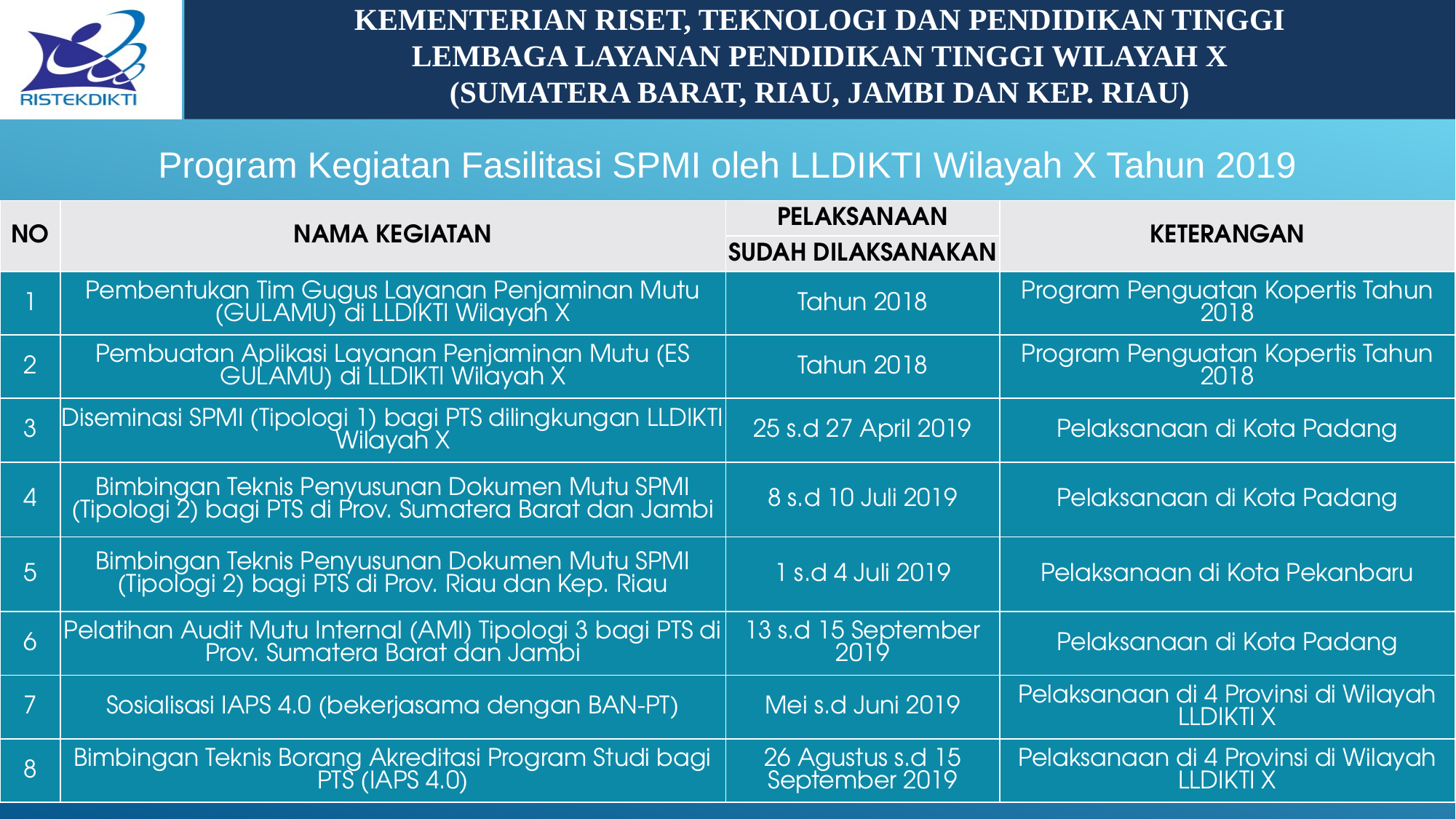

KEMENTERIAN RISET, TEKNOLOGI DAN PENDIDIKAN TINGGI
LEMBAGA LAYANAN PENDIDIKAN TINGGI WILAYAH X
(SUMATERA BARAT, RIAU, JAMBI DAN KEP. RIAU)
Program Kegiatan Fasilitasi SPMI oleh LLDIKTI Wilayah X Tahun 2019
| NO | NAMA KEGIATAN | PELAKSANAAN | KETERANGAN |
| --- | --- | --- | --- |
|  |  | SUDAH DILAKSANAKAN |  |
| 1 | Pembentukan Tim Gugus Layanan Penjaminan Mutu (GULAMU) di LLDIKTI Wilayah X | Tahun 2018 | Program Penguatan Kopertis Tahun 2018 |
| 2 | Pembuatan Aplikasi Layanan Penjaminan Mutu (ES GULAMU) di LLDIKTI Wilayah X | Tahun 2018 | Program Penguatan Kopertis Tahun 2018 |
| 3 | Diseminasi SPMI (Tipologi 1) bagi PTS dilingkungan LLDIKTI Wilayah X | 25 s.d 27 April 2019 | Pelaksanaan di Kota Padang |
| 4 | Bimbingan Teknis Penyusunan Dokumen Mutu SPMI (Tipologi 2) bagi PTS di Prov. Sumatera Barat dan Jambi | 8 s.d 10 Juli 2019 | Pelaksanaan di Kota Padang |
| 5 | Bimbingan Teknis Penyusunan Dokumen Mutu SPMI (Tipologi 2) bagi PTS di Prov. Riau dan Kep. Riau | 1 s.d 4 Juli 2019 | Pelaksanaan di Kota Pekanbaru |
| 6 | Pelatihan Audit Mutu Internal (AMI) Tipologi 3 bagi PTS di Prov. Sumatera Barat dan Jambi | 13 s.d 15 September 2019 | Pelaksanaan di Kota Padang |
| 7 | Sosialisasi IAPS 4.0 (bekerjasama dengan BAN-PT) | Mei s.d Juni 2019 | Pelaksanaan di 4 Provinsi di Wilayah LLDIKTI X |
| 8 | Bimbingan Teknis Borang Akreditasi Program Studi bagi PTS (IAPS 4.0) | 26 Agustus s.d 15 September 2019 | Pelaksanaan di 4 Provinsi di Wilayah LLDIKTI X |